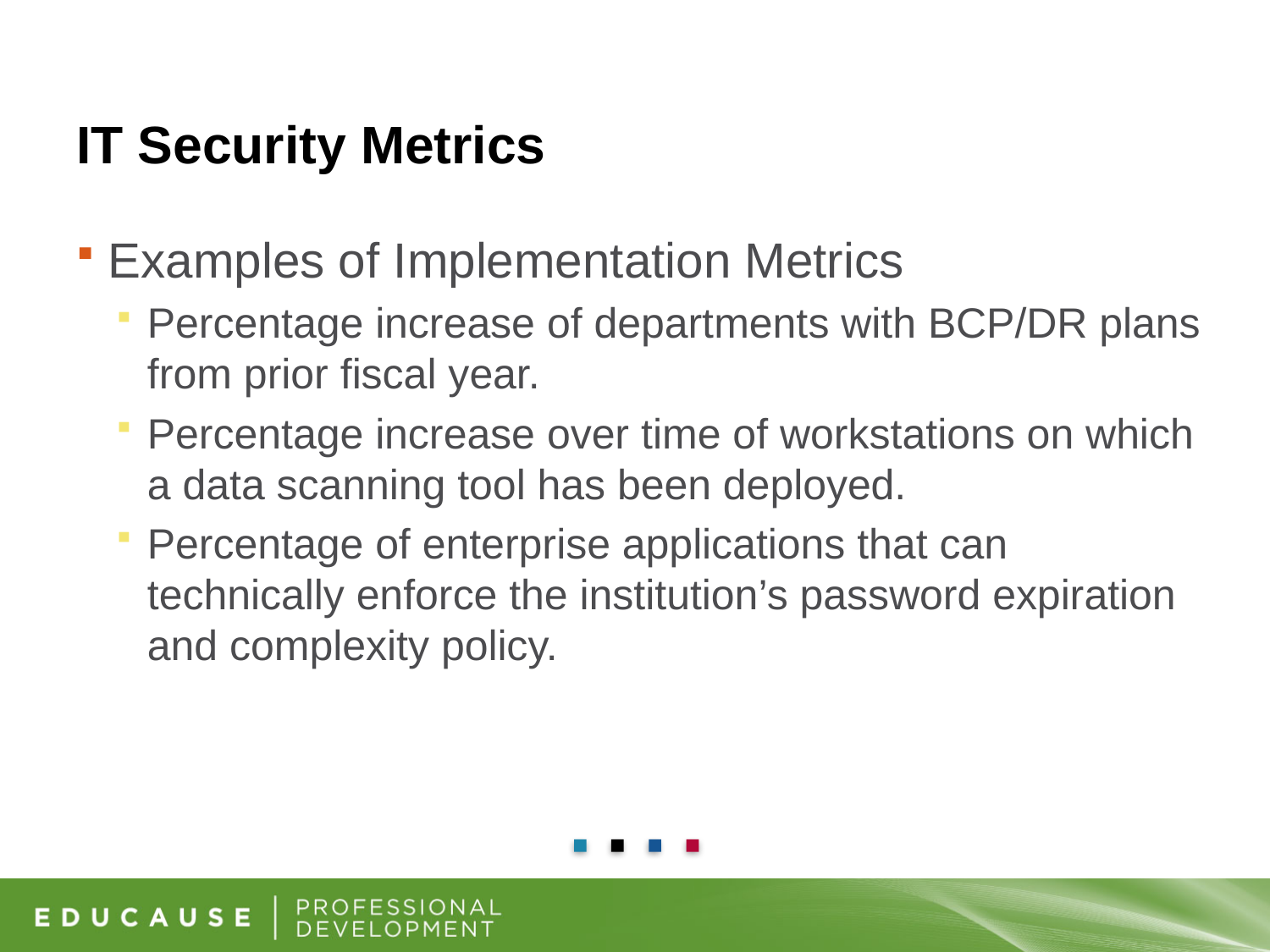

# IT Security Metrics
Examples of Implementation Metrics
Percentage increase of departments with BCP/DR plans from prior fiscal year.
Percentage increase over time of workstations on which a data scanning tool has been deployed.
Percentage of enterprise applications that can technically enforce the institution’s password expiration and complexity policy.